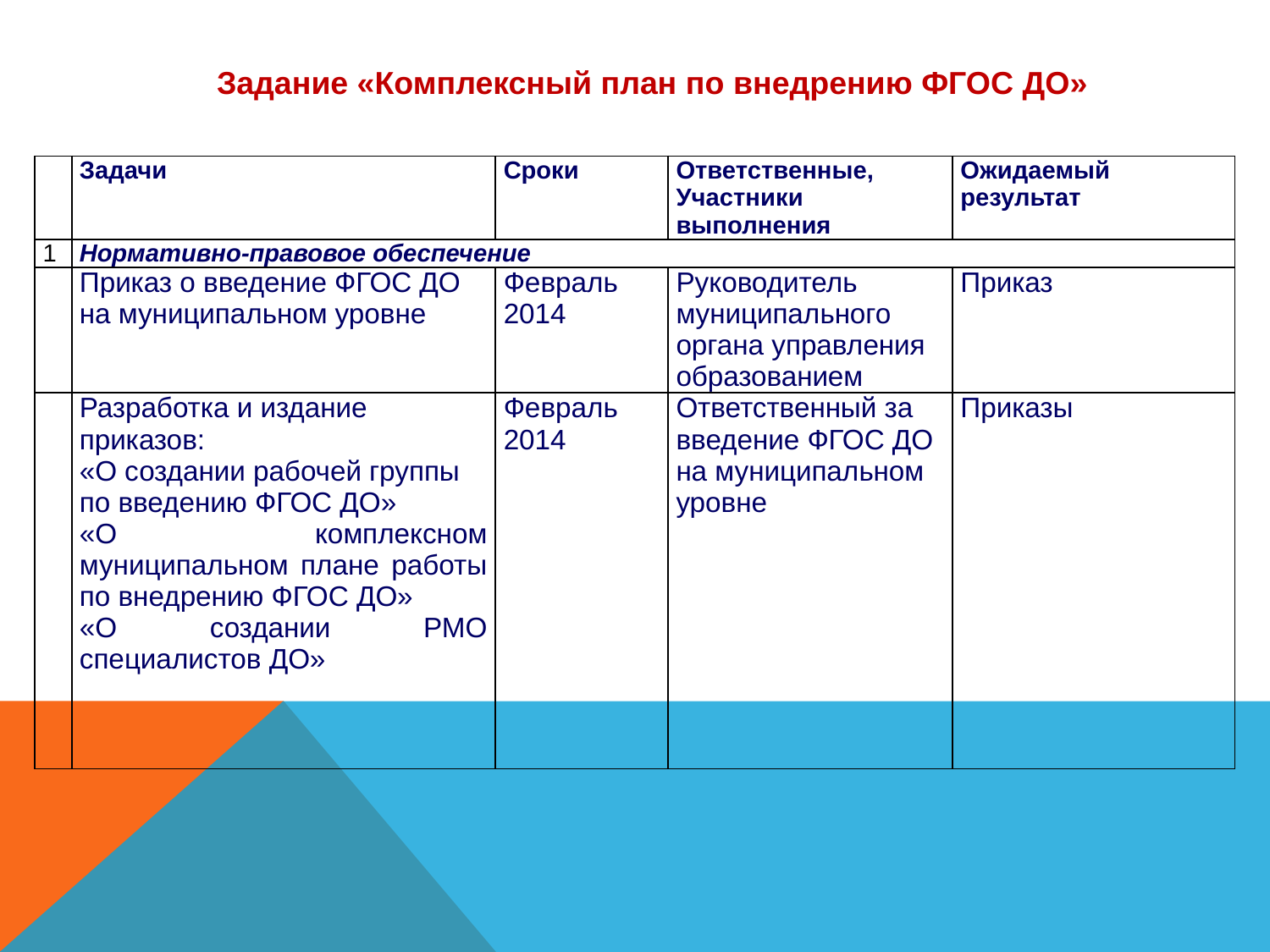

Задание «Комплексный план по внедрению ФГОС ДО»
|  | Задачи | Сроки | Ответственные, Участники выполнения | Ожидаемый результат |
| --- | --- | --- | --- | --- |
| 1 | Нормативно-правовое обеспечение |  |  |  |
|  | Приказ о введение ФГОС ДО на муниципальном уровне | Февраль 2014 | Руководитель муниципального органа управления образованием | Приказ |
|  | Разработка и издание приказов: «О создании рабочей группы по введению ФГОС ДО» «О комплексном муниципальном плане работы по внедрению ФГОС ДО» «О создании РМО специалистов ДО» | Февраль 2014 | Ответственный за введение ФГОС ДО на муниципальном уровне | Приказы |